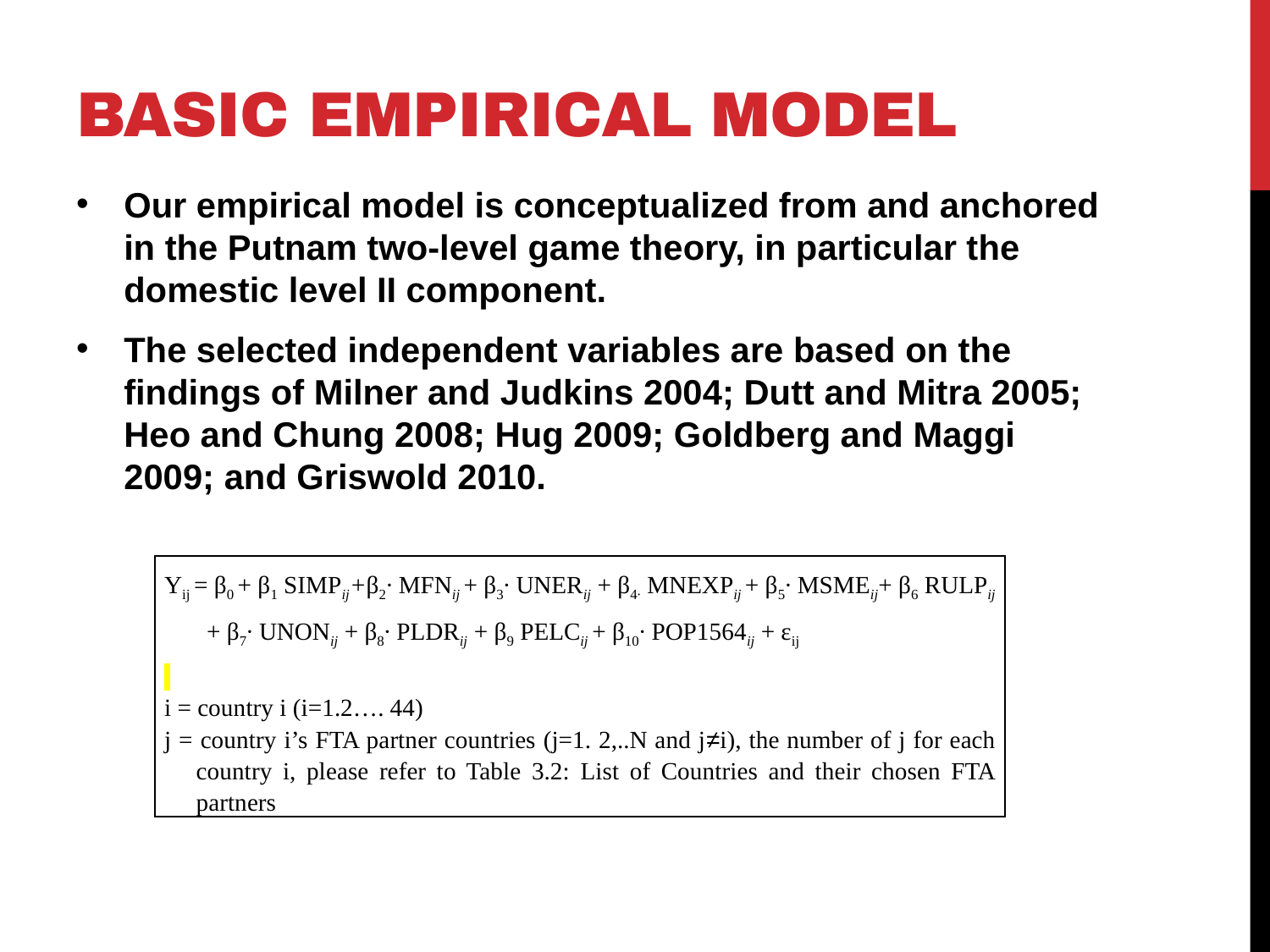

# Basic empirical model
Our empirical model is conceptualized from and anchored in the Putnam two-level game theory, in particular the domestic level II component.
The selected independent variables are based on the findings of Milner and Judkins 2004; Dutt and Mitra 2005; Heo and Chung 2008; Hug 2009; Goldberg and Maggi 2009; and Griswold 2010.

| Yij = β0 + β1 SIMPij+β2∙ MFNij + β3∙ UNERij + β4∙ MNEXPij + β5∙ MSMEij+ β6 RULPij + β7∙ UNONij + β8∙ PLDRij + β9 PELCij + β10∙ POP1564ij + εij   i = country i (i=1.2…. 44) j = country i’s FTA partner countries (j=1. 2,..N and j≠i), the number of j for each country i, please refer to Table 3.2: List of Countries and their chosen FTA partners |
| --- |